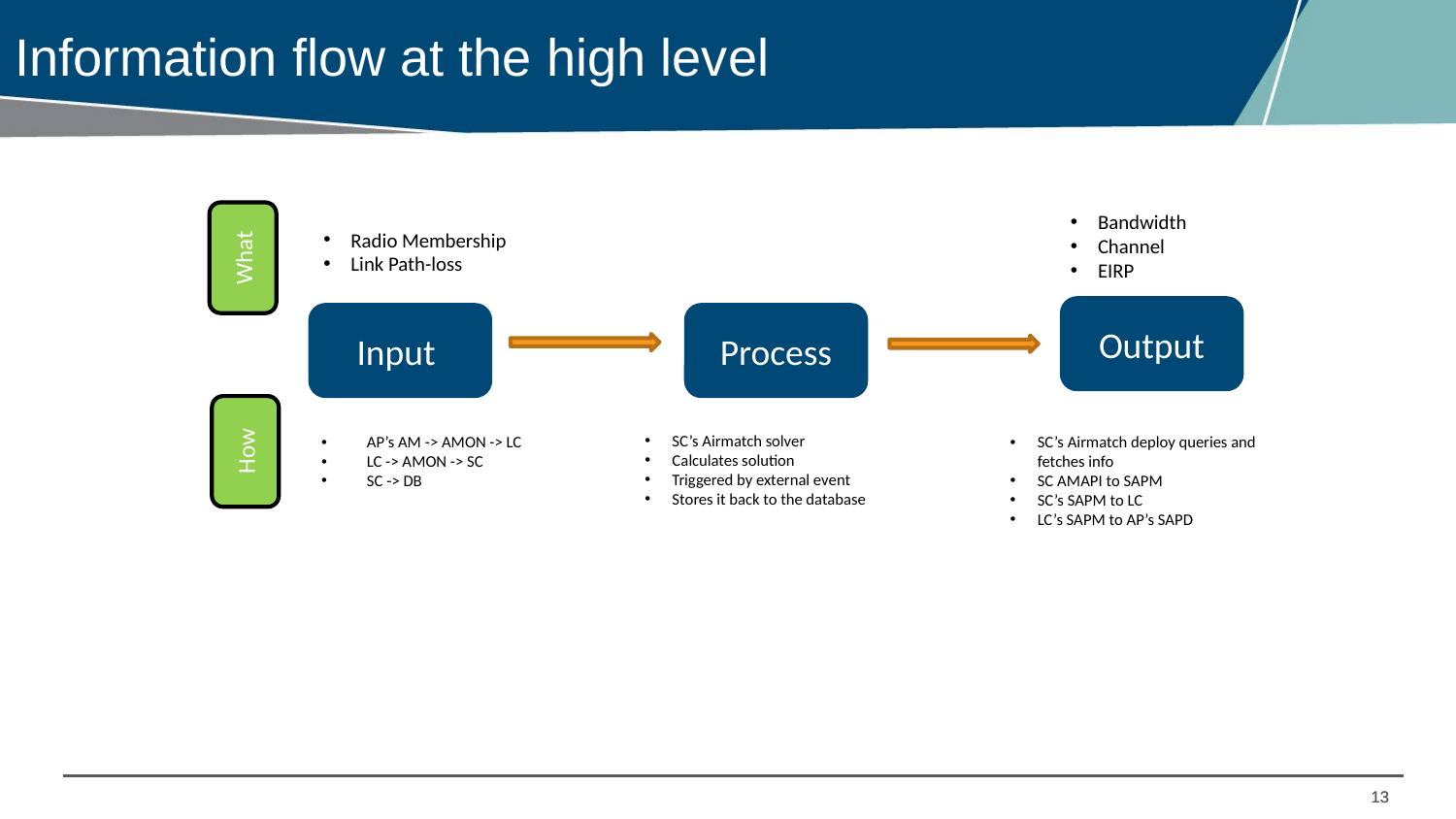

Information flow at the high level
Bandwidth
Channel
EIRP
Radio Membership
Link Path-loss

What
Output
Input
Process

How
SC’s Airmatch solver
Calculates solution
Triggered by external event
Stores it back to the database

AP’s AM -> AMON -> LC
LC -> AMON -> SC
SC -> DB
SC’s Airmatch deploy queries and fetches info
SC AMAPI to SAPM
SC’s SAPM to LC
LC’s SAPM to AP’s SAPD